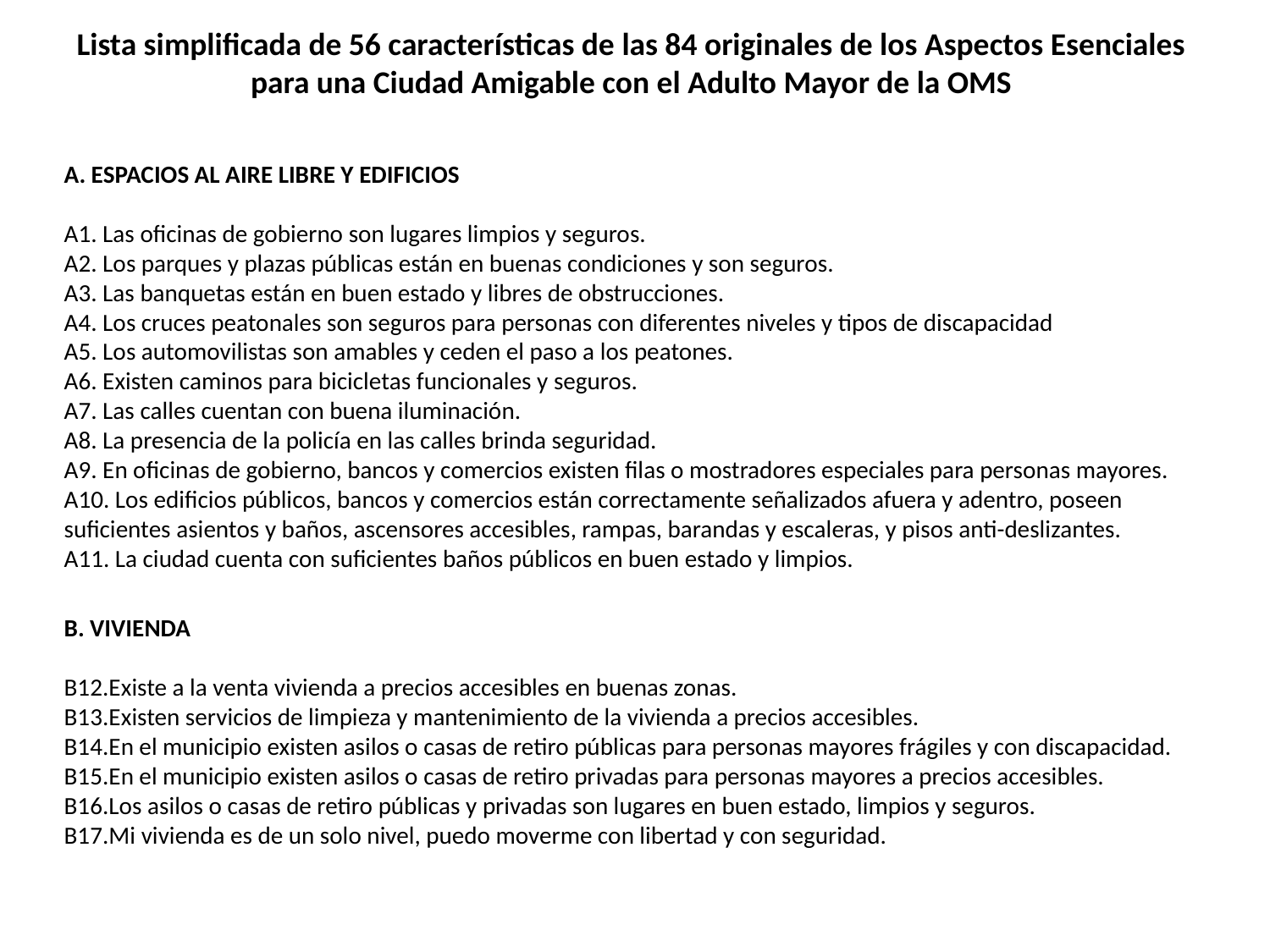

Lista simplificada de 56 características de las 84 originales de los Aspectos Esenciales para una Ciudad Amigable con el Adulto Mayor de la OMS
A. ESPACIOS AL AIRE LIBRE Y EDIFICIOS

A1. Las oficinas de gobierno son lugares limpios y seguros.
A2. Los parques y plazas públicas están en buenas condiciones y son seguros.
A3. Las banquetas están en buen estado y libres de obstrucciones.
A4. Los cruces peatonales son seguros para personas con diferentes niveles y tipos de discapacidad
A5. Los automovilistas son amables y ceden el paso a los peatones.
A6. Existen caminos para bicicletas funcionales y seguros.
A7. Las calles cuentan con buena iluminación.
A8. La presencia de la policía en las calles brinda seguridad.
A9. En oficinas de gobierno, bancos y comercios existen filas o mostradores especiales para personas mayores.
A10. Los edificios públicos, bancos y comercios están correctamente señalizados afuera y adentro, poseen suficientes asientos y baños, ascensores accesibles, rampas, barandas y escaleras, y pisos anti-deslizantes.
A11. La ciudad cuenta con suficientes baños públicos en buen estado y limpios.
B. VIVIENDA

B12.Existe a la venta vivienda a precios accesibles en buenas zonas.
B13.Existen servicios de limpieza y mantenimiento de la vivienda a precios accesibles.
B14.En el municipio existen asilos o casas de retiro públicas para personas mayores frágiles y con discapacidad.
B15.En el municipio existen asilos o casas de retiro privadas para personas mayores a precios accesibles.
B16.Los asilos o casas de retiro públicas y privadas son lugares en buen estado, limpios y seguros.
B17.Mi vivienda es de un solo nivel, puedo moverme con libertad y con seguridad.